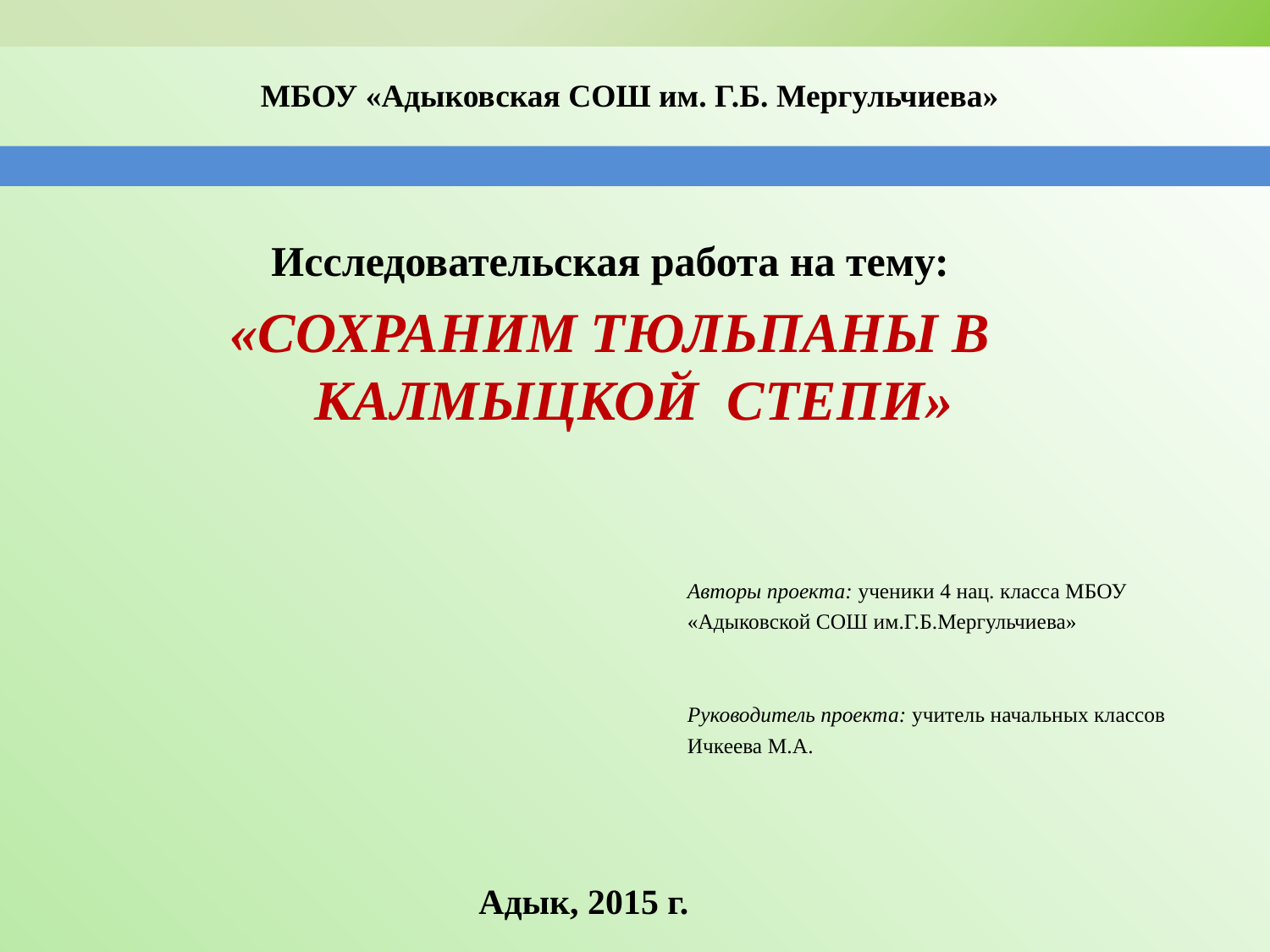

МБОУ «Адыковская СОШ им. Г.Б. Мергульчиева»

Исследовательская работа на тему:
«СОХРАНИМ ТЮЛЬПАНЫ В КАЛМЫЦКОЙ  СТЕПИ»
Авторы проекта: ученики 4 нац. класса МБОУ «Адыковской СОШ им.Г.Б.Мергульчиева»

Руководитель проекта: учитель начальных классов Ичкеева М.А.

 Адык, 2015 г.